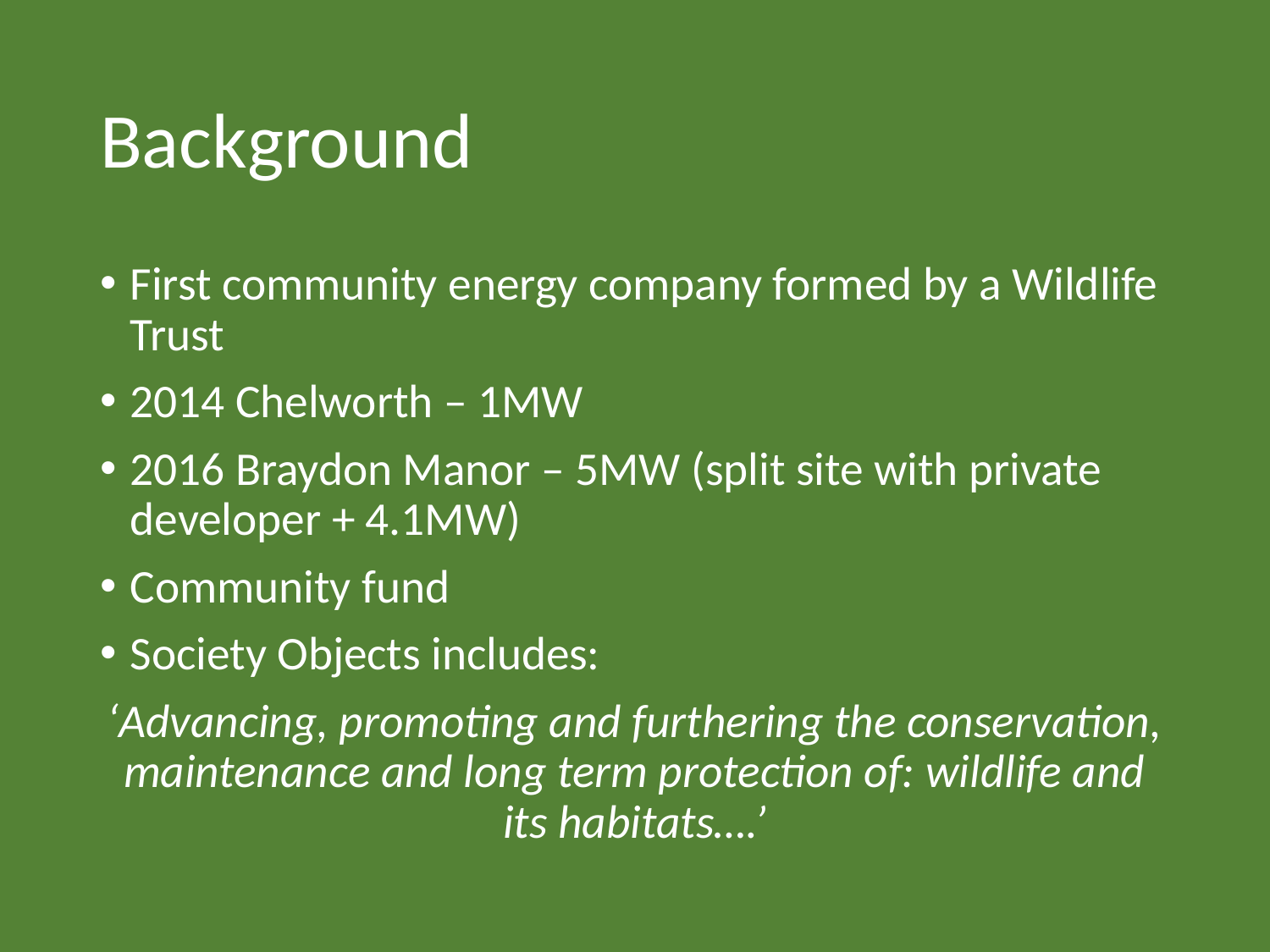

# Background
First community energy company formed by a Wildlife Trust
2014 Chelworth – 1MW
2016 Braydon Manor – 5MW (split site with private developer + 4.1MW)
Community fund
Society Objects includes:
‘Advancing, promoting and furthering the conservation, maintenance and long term protection of: wildlife and its habitats….’